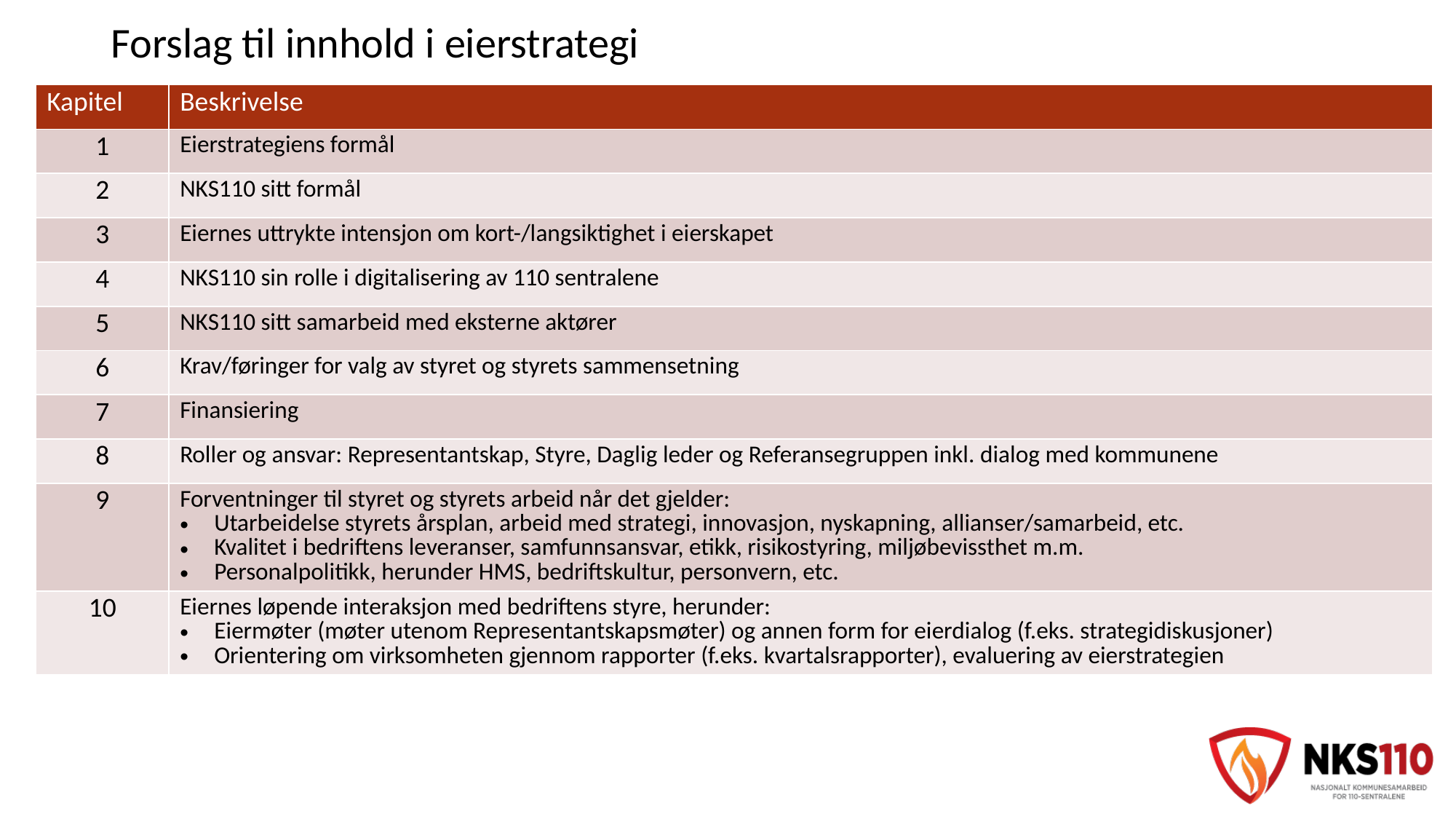

# Forslag til innhold i eierstrategi
| Kapitel | Beskrivelse |
| --- | --- |
| 1 | Eierstrategiens formål |
| 2 | NKS110 sitt formål |
| 3 | Eiernes uttrykte intensjon om kort-/langsiktighet i eierskapet |
| 4 | NKS110 sin rolle i digitalisering av 110 sentralene |
| 5 | NKS110 sitt samarbeid med eksterne aktører |
| 6 | Krav/føringer for valg av styret og styrets sammensetning |
| 7 | Finansiering |
| 8 | Roller og ansvar: Representantskap, Styre, Daglig leder og Referansegruppen inkl. dialog med kommunene |
| 9 | Forventninger til styret og styrets arbeid når det gjelder: Utarbeidelse styrets årsplan, arbeid med strategi, innovasjon, nyskapning, allianser/samarbeid, etc. Kvalitet i bedriftens leveranser, samfunnsansvar, etikk, risikostyring, miljøbevissthet m.m. Personalpolitikk, herunder HMS, bedriftskultur, personvern, etc. |
| 10 | Eiernes løpende interaksjon med bedriftens styre, herunder: Eiermøter (møter utenom Representantskapsmøter) og annen form for eierdialog (f.eks. strategidiskusjoner) Orientering om virksomheten gjennom rapporter (f.eks. kvartalsrapporter), evaluering av eierstrategien |